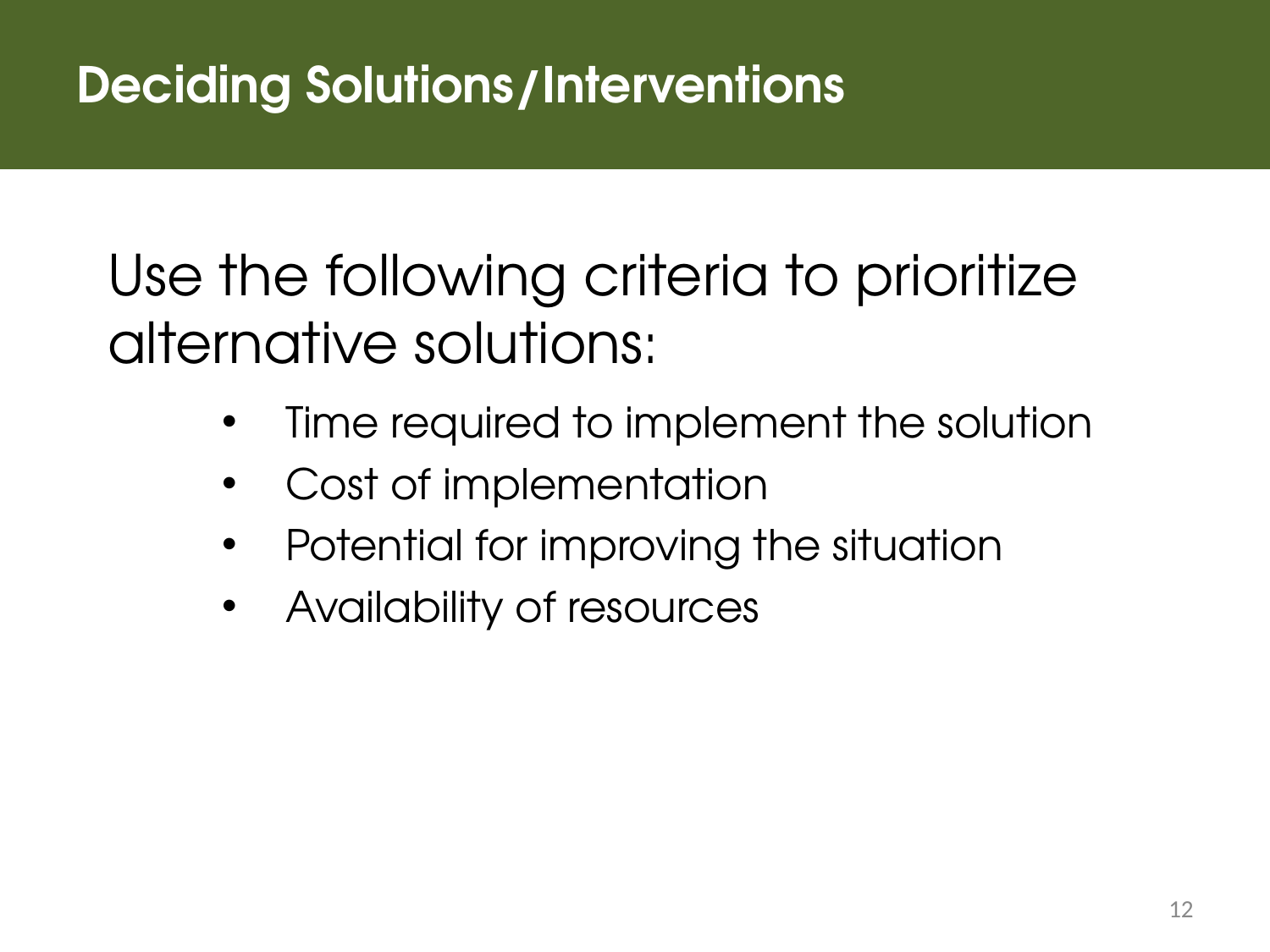

# Deciding Solutions/Interventions
Use the following criteria to prioritize alternative solutions:
Time required to implement the solution
Cost of implementation
Potential for improving the situation
Availability of resources

12